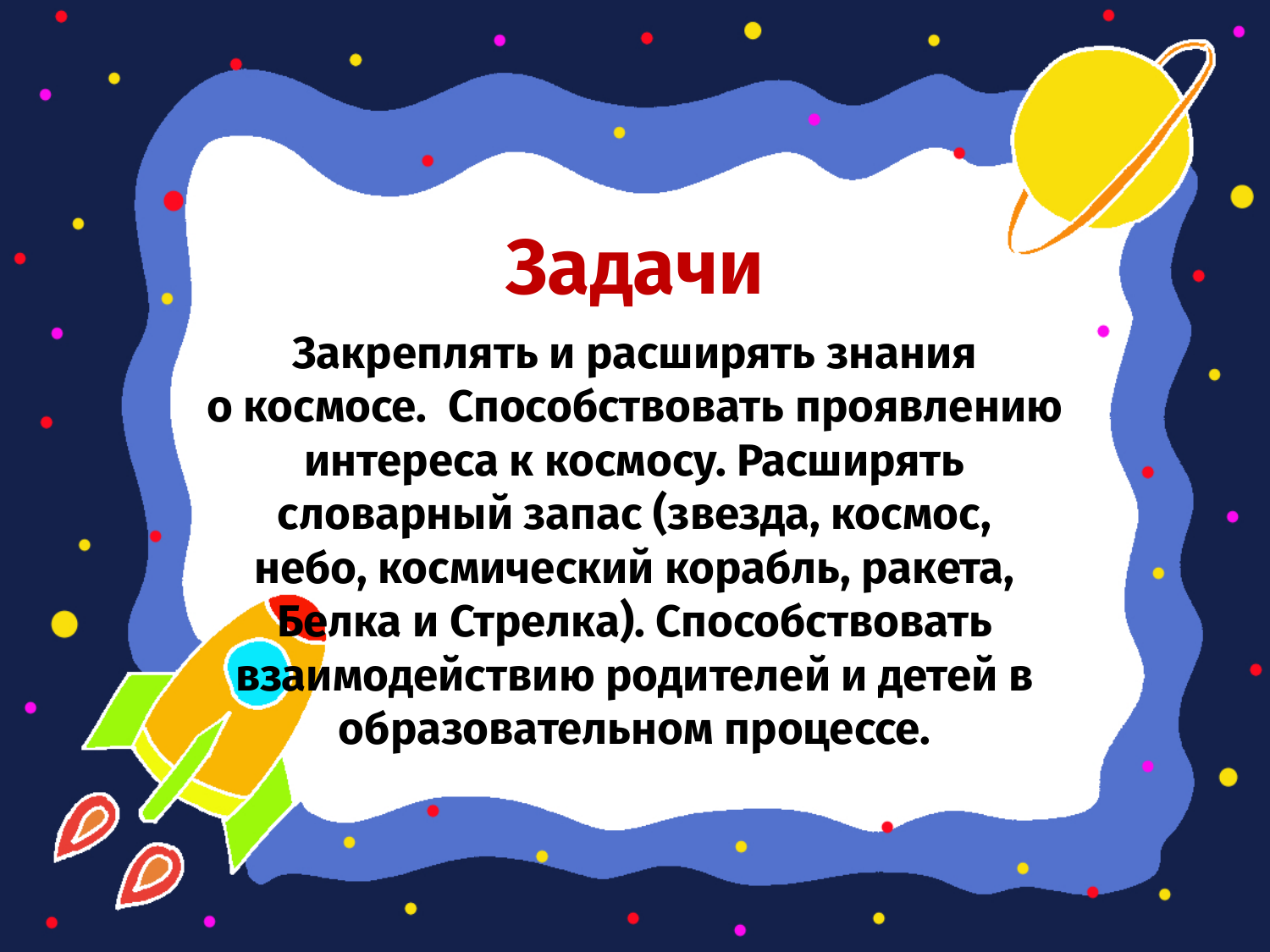

# Задачи
Закреплять и расширять знания о космосе.  Способствовать проявлению интереса к космосу. Расширять словарный запас (звезда, космос, небо, космический корабль, ракета, Белка и Стрелка). Способствовать взаимодействию родителей и детей в образовательном процессе.